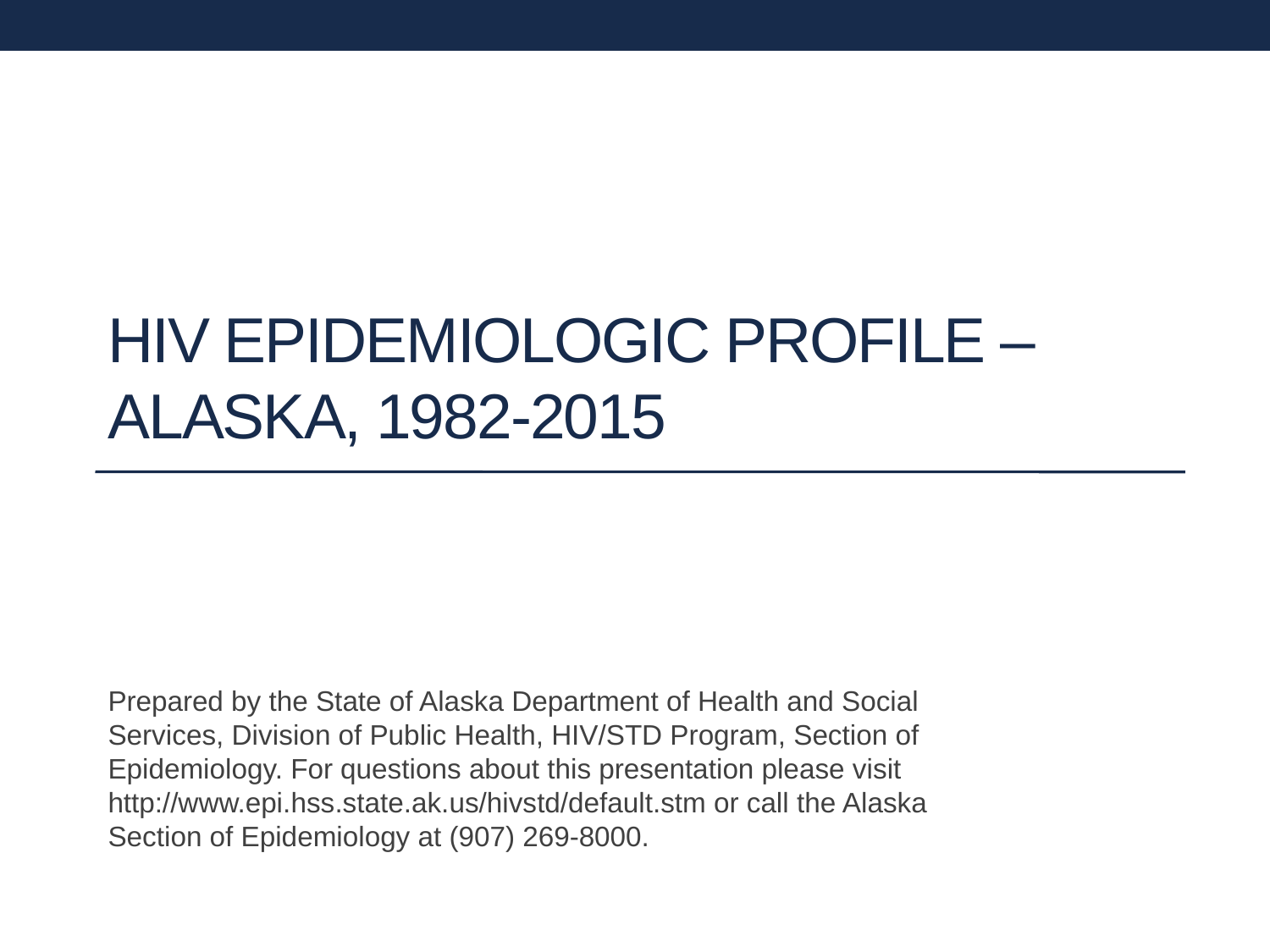

# HIV Epidemiologic profile –Alaska, 1982-2015
Prepared by the State of Alaska Department of Health and Social Services, Division of Public Health, HIV/STD Program, Section of Epidemiology. For questions about this presentation please visit http://www.epi.hss.state.ak.us/hivstd/default.stm or call the Alaska Section of Epidemiology at (907) 269-8000.